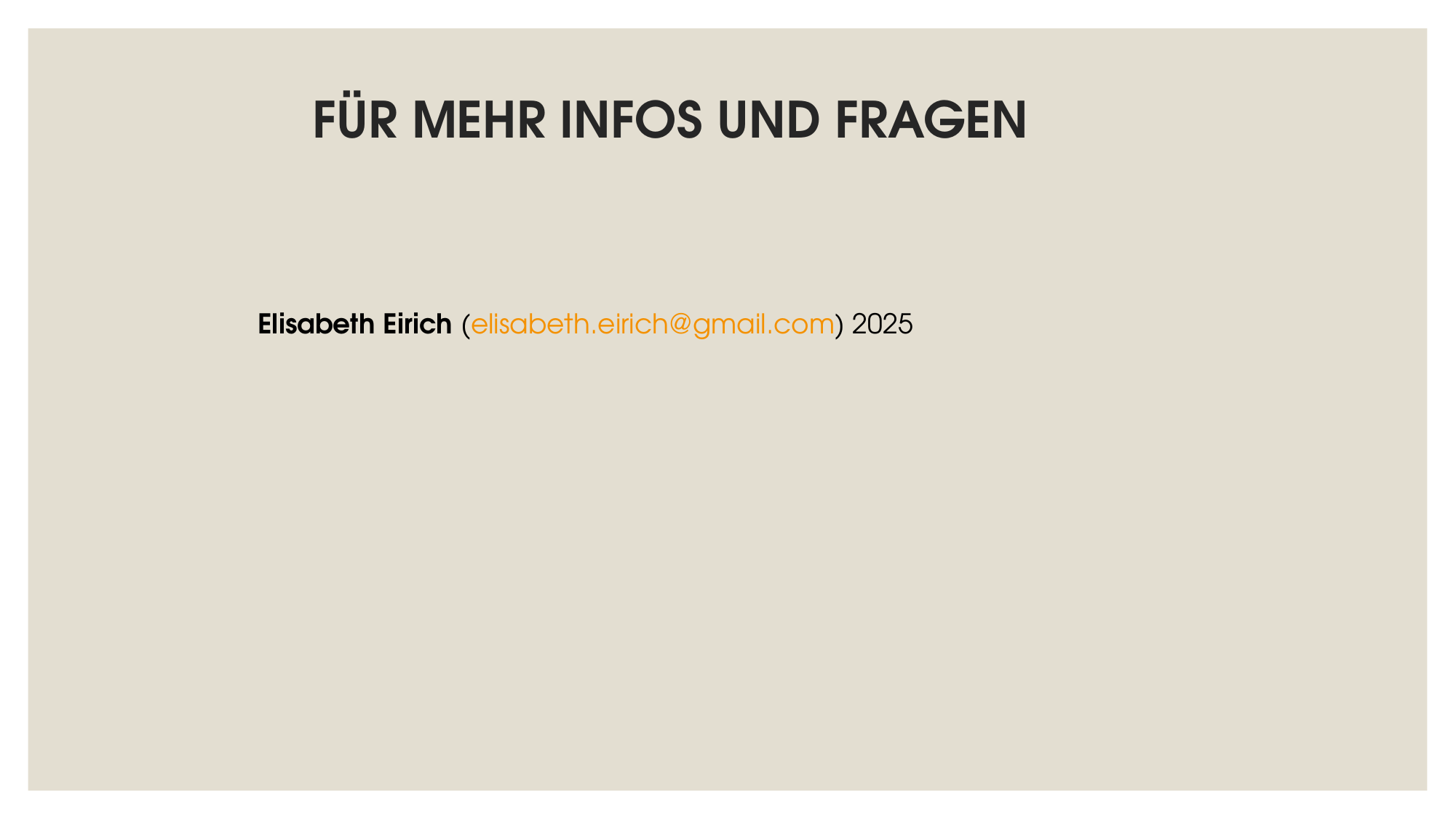

# FÜR MEHR INFOS UND FRAGEN
Elisabeth Eirich (elisabeth.eirich@gmail.com) 2025